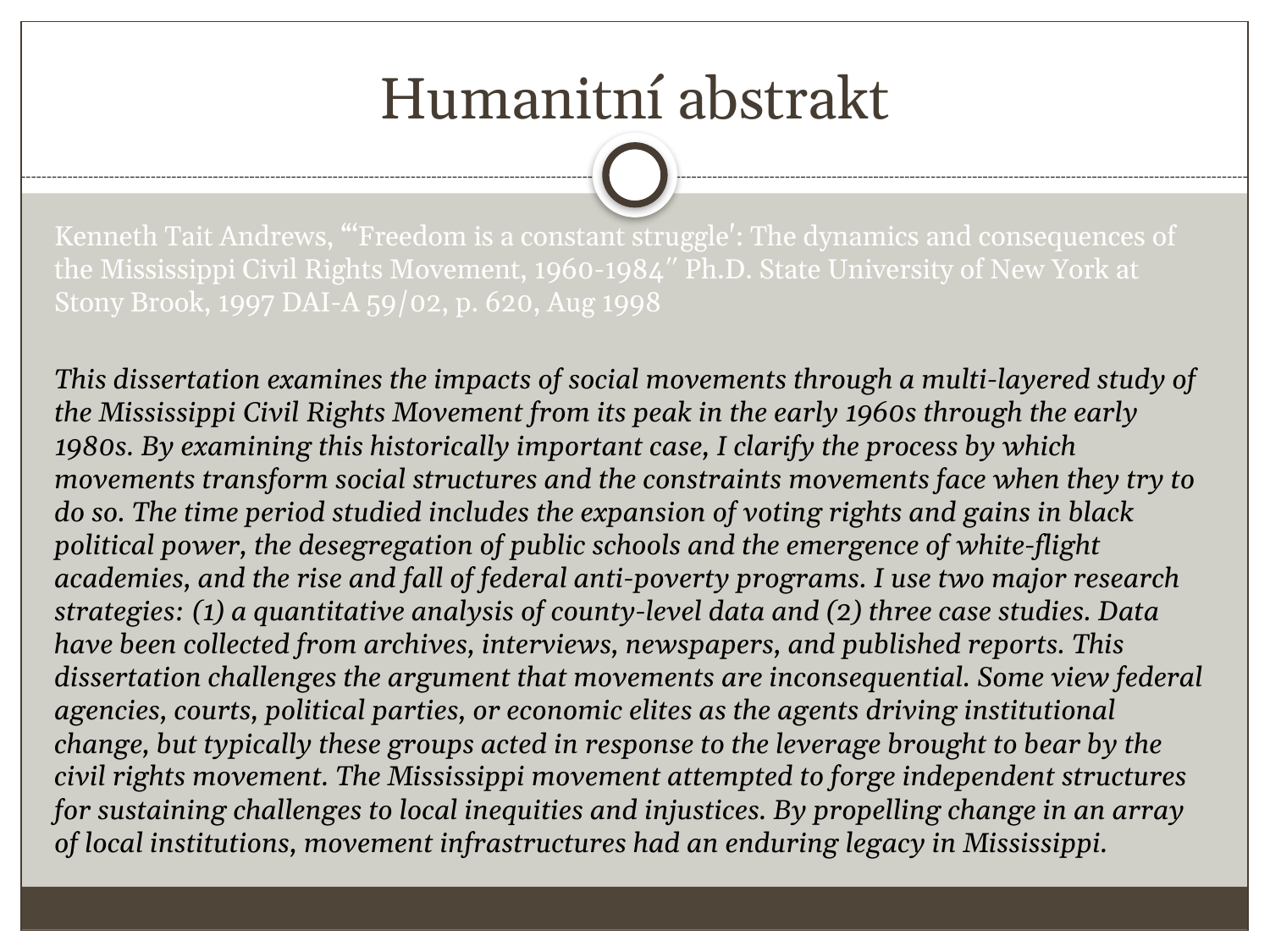

# Humanitní abstrakt
Kenneth Tait Andrews, “‘Freedom is a constant struggle': The dynamics and consequences of the Mississippi Civil Rights Movement, 1960-1984″ Ph.D. State University of New York at Stony Brook, 1997 DAI-A 59/02, p. 620, Aug 1998

This dissertation examines the impacts of social movements through a multi-layered study of the Mississippi Civil Rights Movement from its peak in the early 1960s through the early 1980s. By examining this historically important case, I clarify the process by which movements transform social structures and the constraints movements face when they try to do so. The time period studied includes the expansion of voting rights and gains in black political power, the desegregation of public schools and the emergence of white-flight academies, and the rise and fall of federal anti-poverty programs. I use two major research strategies: (1) a quantitative analysis of county-level data and (2) three case studies. Data have been collected from archives, interviews, newspapers, and published reports. This dissertation challenges the argument that movements are inconsequential. Some view federal agencies, courts, political parties, or economic elites as the agents driving institutional change, but typically these groups acted in response to the leverage brought to bear by the civil rights movement. The Mississippi movement attempted to forge independent structures for sustaining challenges to local inequities and injustices. By propelling change in an array of local institutions, movement infrastructures had an enduring legacy in Mississippi.